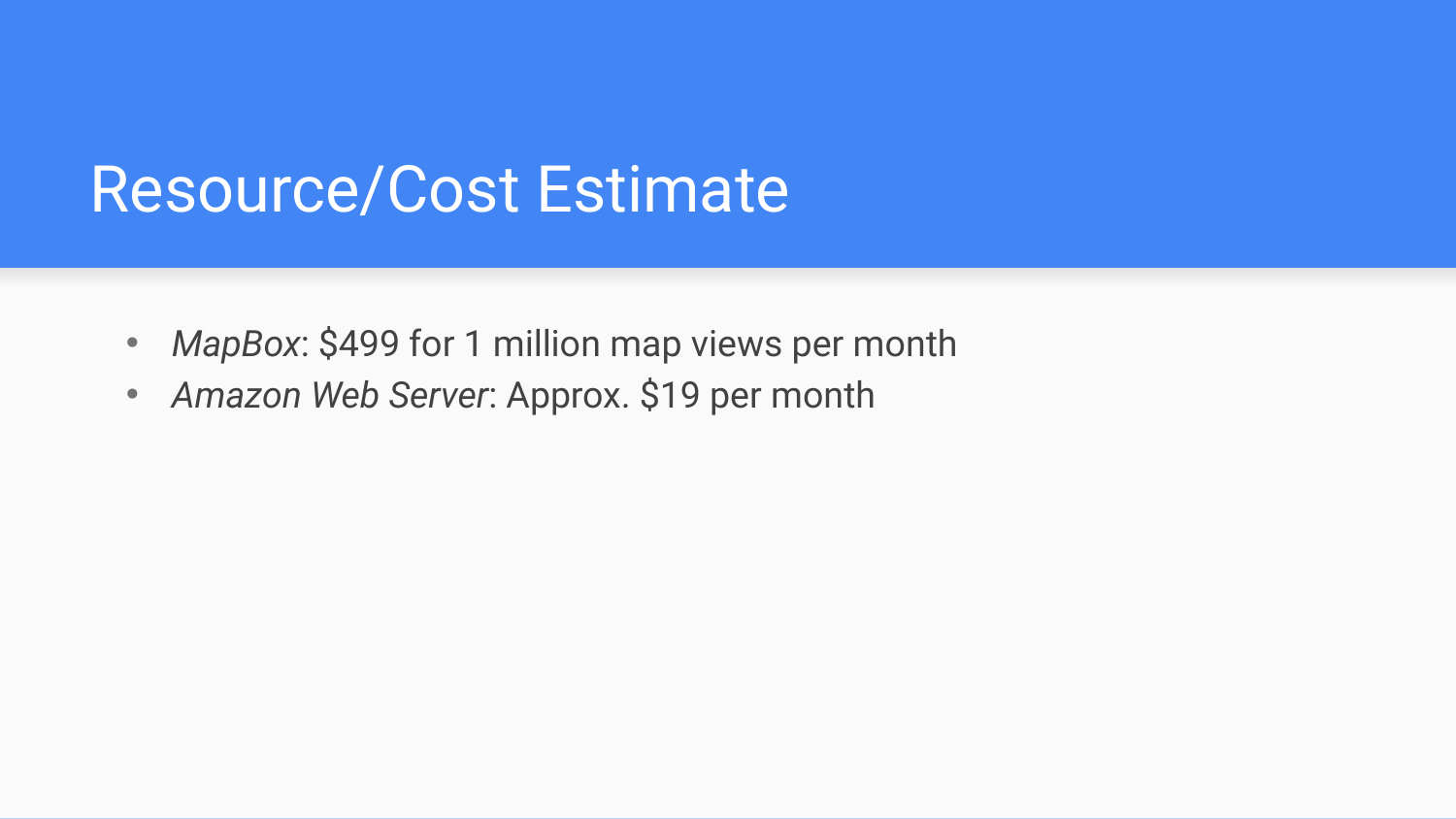

# Resource/Cost Estimate
MapBox: $499 for 1 million map views per month
Amazon Web Server: Approx. $19 per month